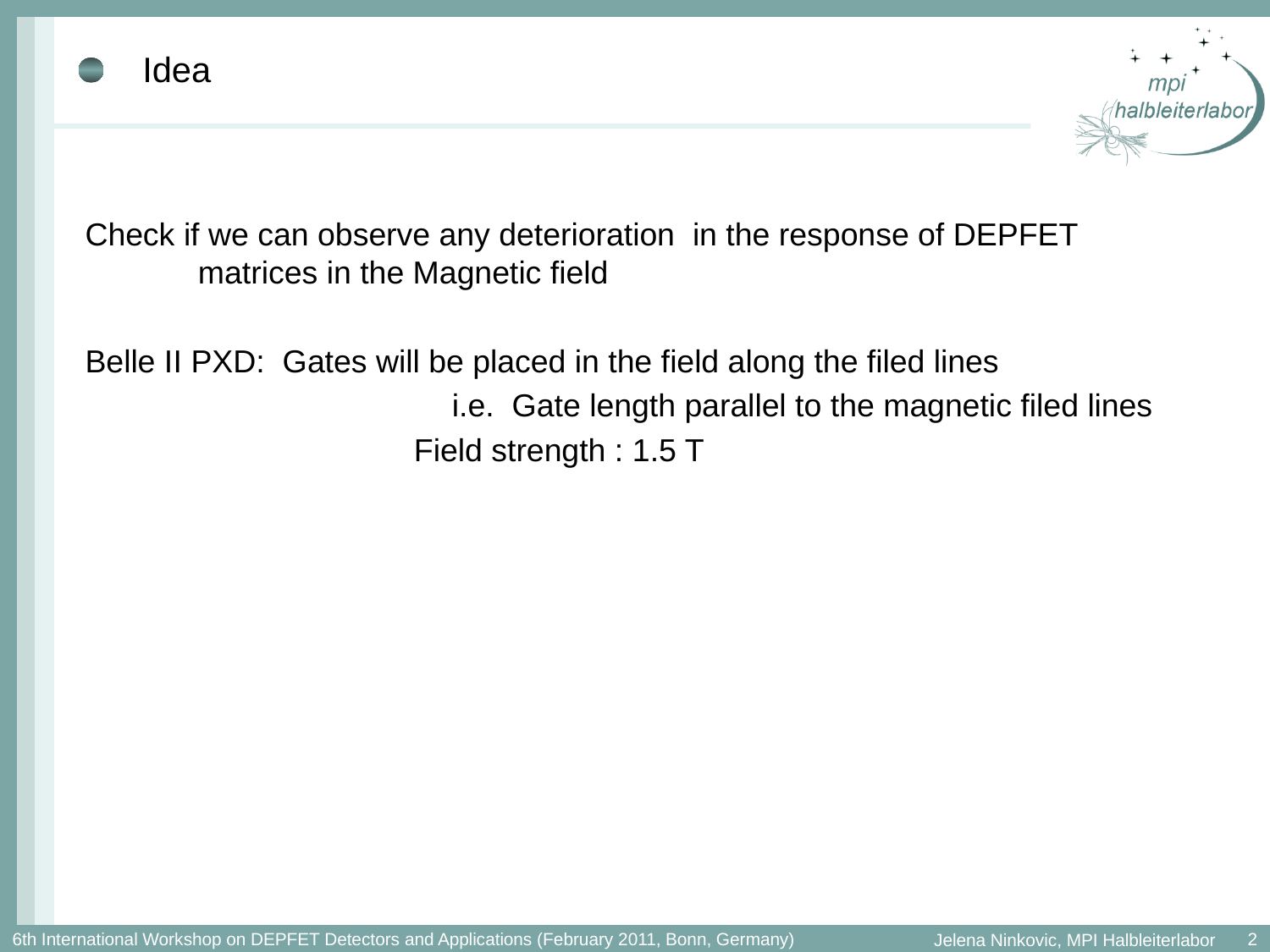

# Idea
Check if we can observe any deterioration  in the response of DEPFET matrices in the Magnetic field

Belle II PXD:  Gates will be placed in the field along the filed lines
			i.e.  Gate length parallel to the magnetic filed lines
		          Field strength : 1.5 T

2
6th International Workshop on DEPFET Detectors and Applications (February 2011, Bonn, Germany)
Jelena Ninkovic, MPI Halbleiterlabor